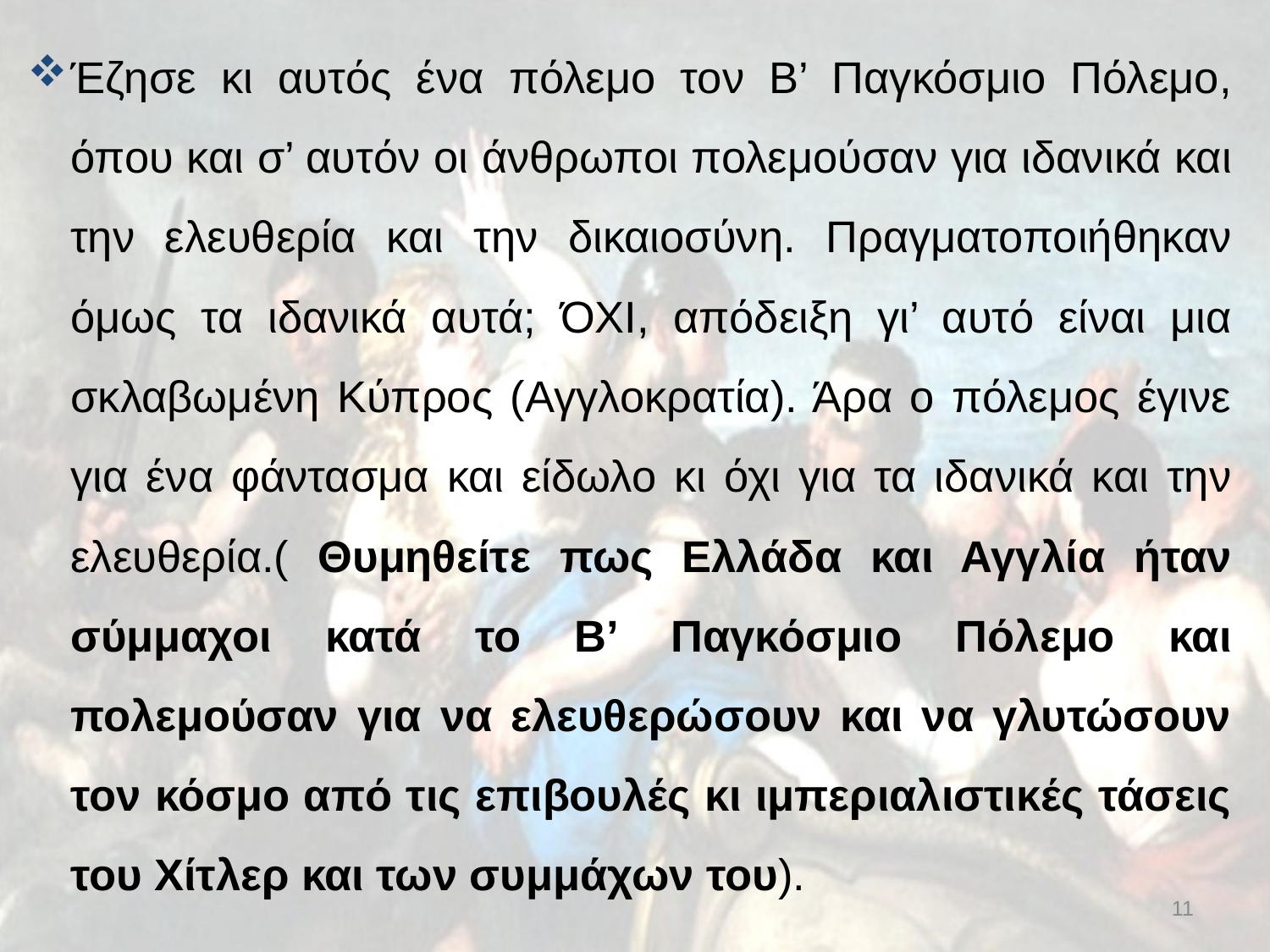

Έζησε κι αυτός ένα πόλεμο τον Β’ Παγκόσμιο Πόλεμο, όπου και σ’ αυτόν οι άνθρωποι πολεμούσαν για ιδανικά και την ελευθερία και την δικαιοσύνη. Πραγματοποιήθηκαν όμως τα ιδανικά αυτά; ΌΧΙ, απόδειξη γι’ αυτό είναι μια σκλαβωμένη Κύπρος (Αγγλοκρατία). Άρα ο πόλεμος έγινε για ένα φάντασμα και είδωλο κι όχι για τα ιδανικά και την ελευθερία.( Θυμηθείτε πως Ελλάδα και Αγγλία ήταν σύμμαχοι κατά το Β’ Παγκόσμιο Πόλεμο και πολεμούσαν για να ελευθερώσουν και να γλυτώσουν τον κόσμο από τις επιβουλές κι ιμπεριαλιστικές τάσεις του Χίτλερ και των συμμάχων του).

11